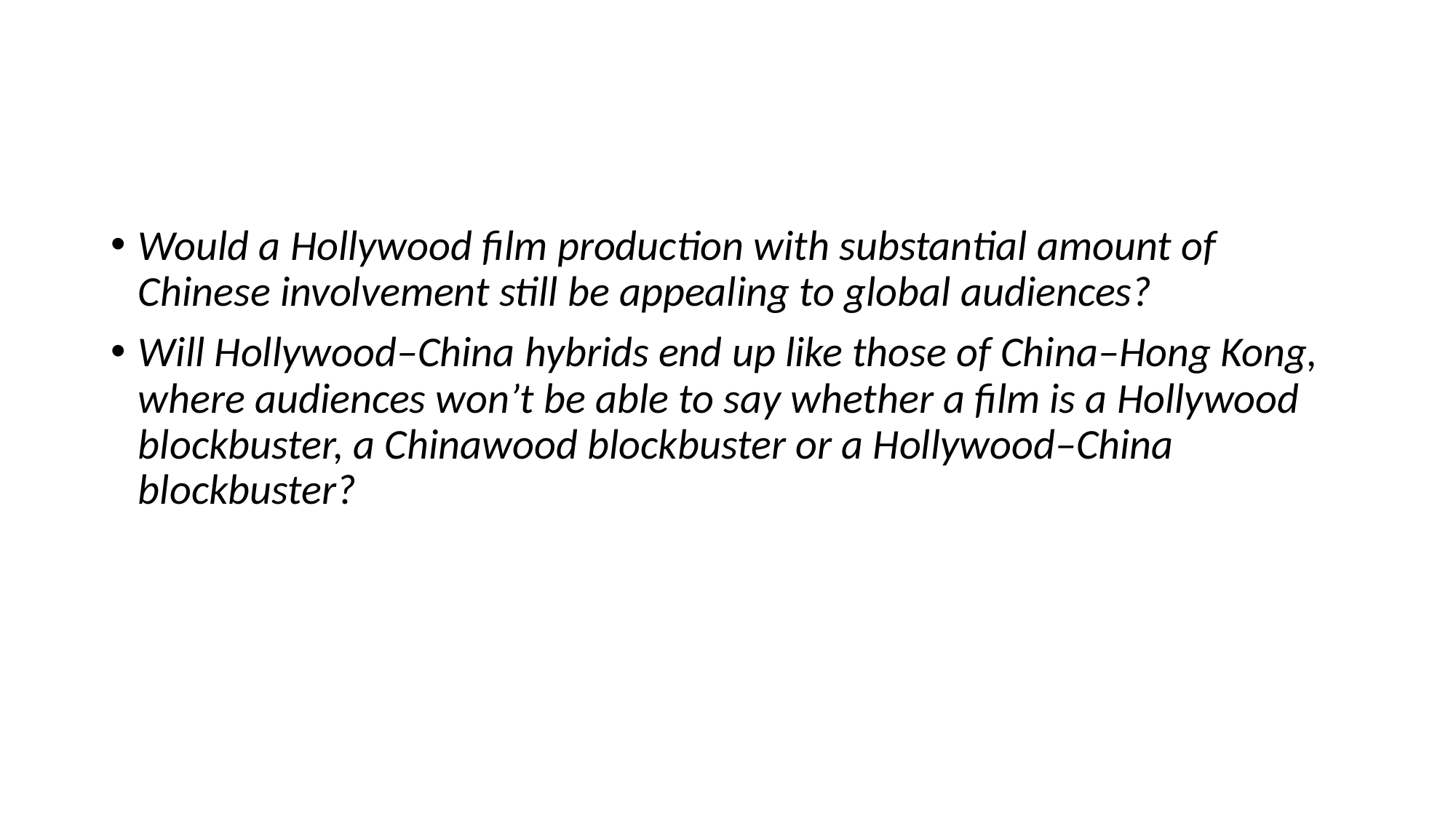

#
Would a Hollywood film production with substantial amount of Chinese involvement still be appealing to global audiences?
Will Hollywood–China hybrids end up like those of China–Hong Kong, where audiences won’t be able to say whether a film is a Hollywood blockbuster, a Chinawood blockbuster or a Hollywood–China blockbuster?